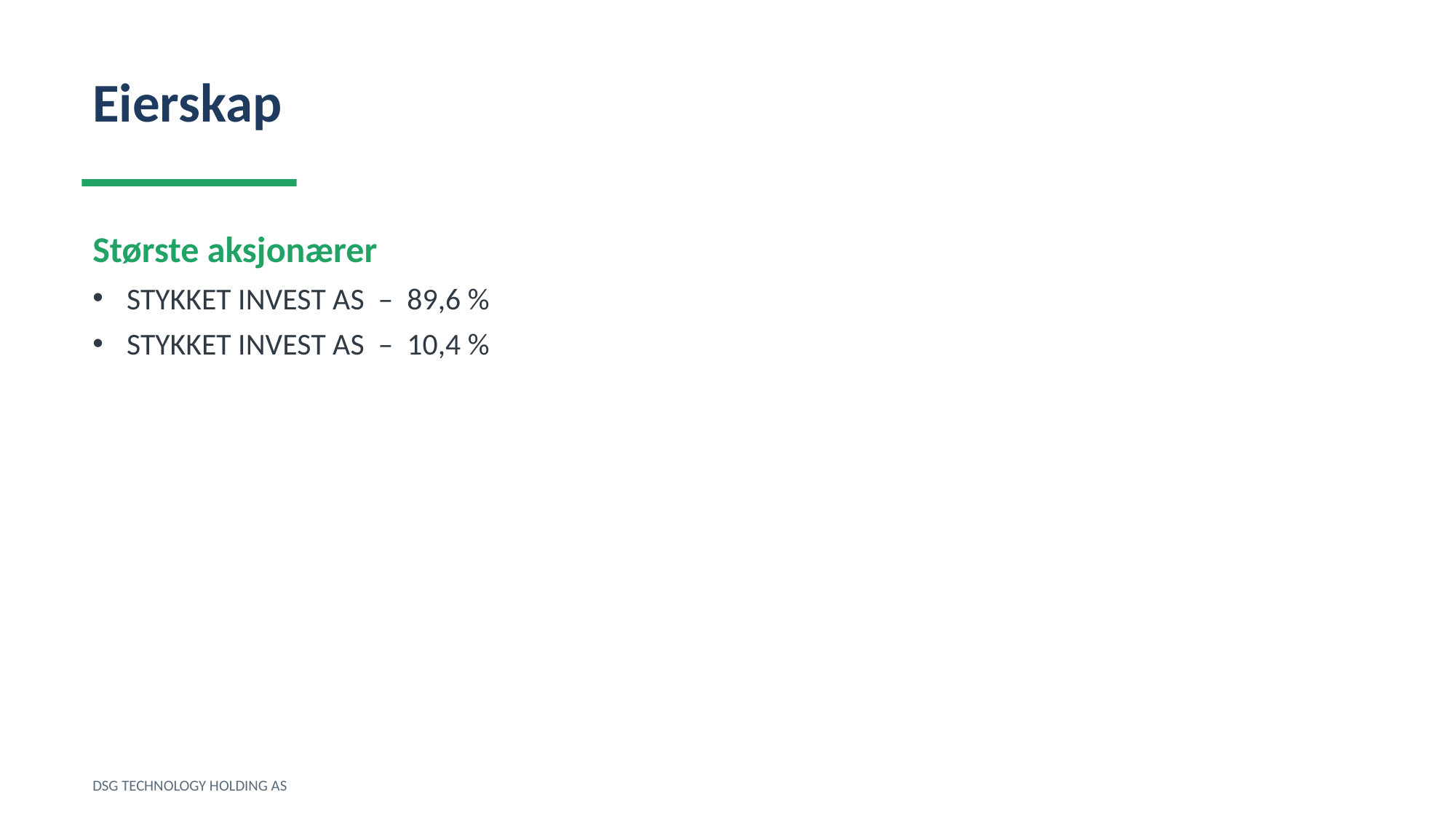

Eierskap

Største aksjonærer
STYKKET INVEST AS  –  89,6 %
STYKKET INVEST AS  –  10,4 %
DSG TECHNOLOGY HOLDING AS